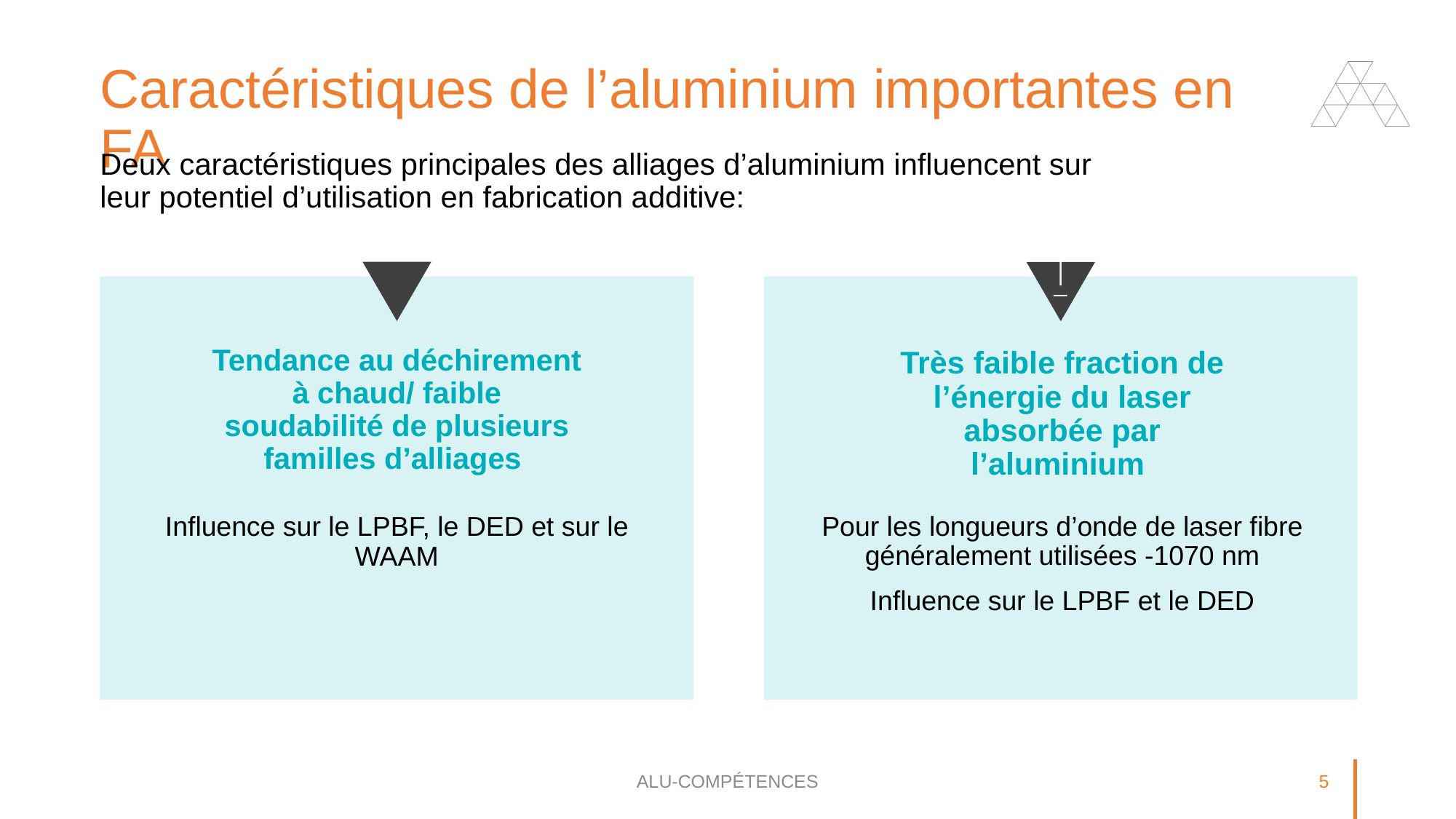

# Caractéristiques de l’aluminium importantes en FA
Deux caractéristiques principales des alliages d’aluminium influencent sur leur potentiel d’utilisation en fabrication additive:
Tendance au déchirement à chaud/ faible soudabilité de plusieurs familles d’alliages
Très faible fraction de l’énergie du laser absorbée par l’aluminium
Pour les longueurs d’onde de laser fibre généralement utilisées -1070 nm
Influence sur le LPBF et le DED
Influence sur le LPBF, le DED et sur le WAAM
ALU-COMPÉTENCES
5